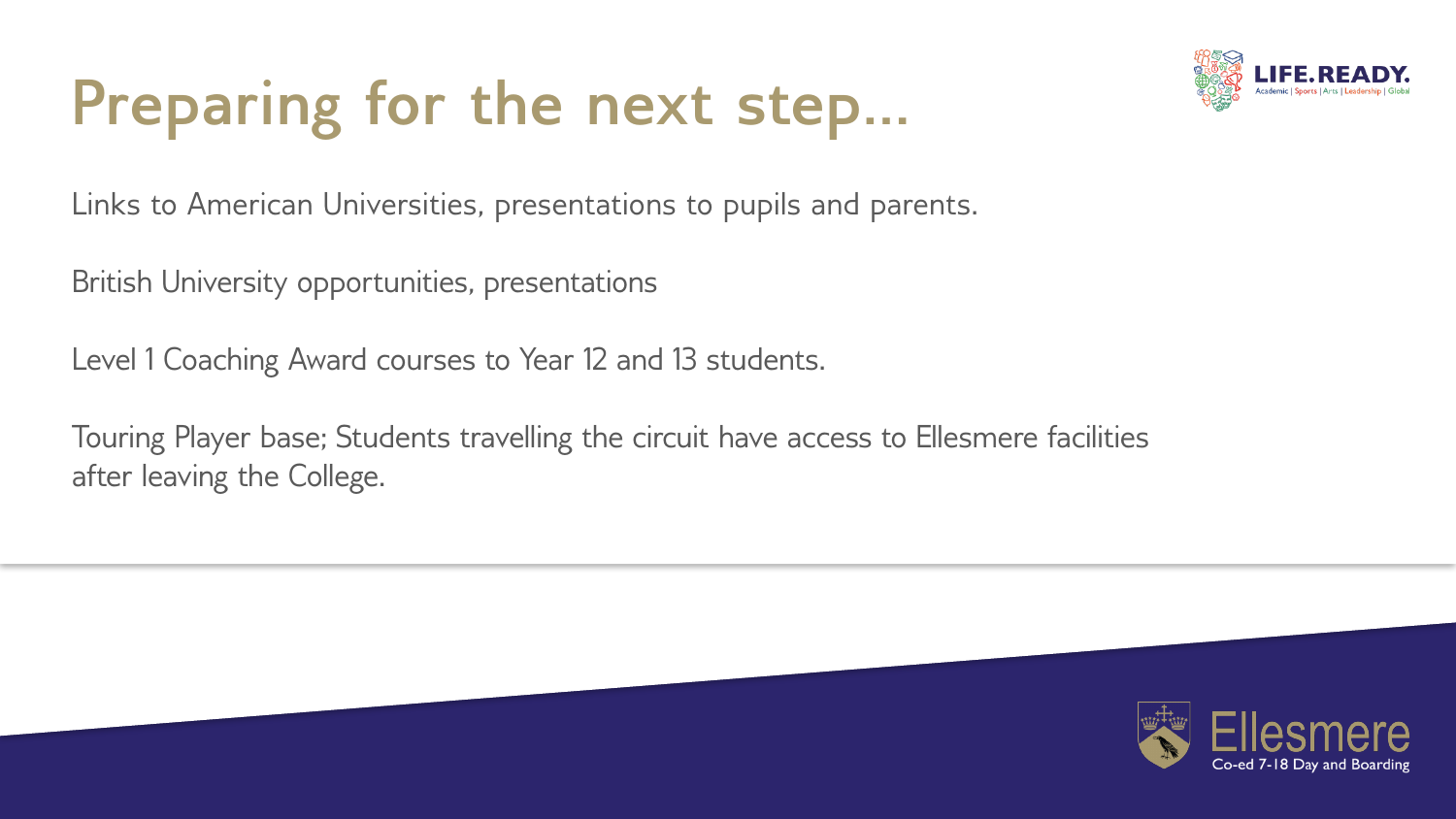

Preparing for the next step…
Links to American Universities, presentations to pupils and parents.

British University opportunities, presentations

Level 1 Coaching Award courses to Year 12 and 13 students.

Touring Player base; Students travelling the circuit have access to Ellesmere facilities after leaving the College.